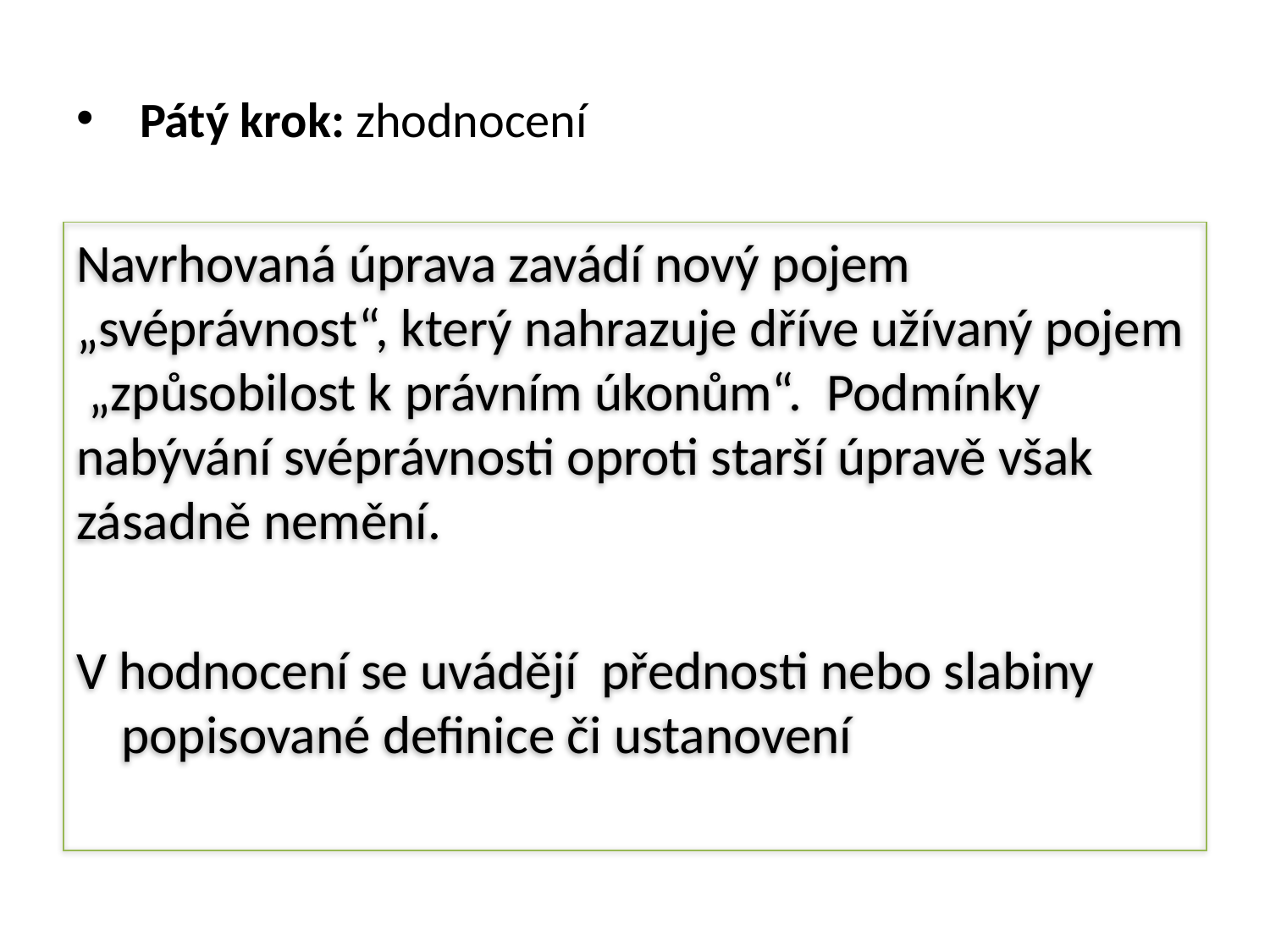

# Pátý krok: zhodnocení
Navrhovaná úprava zavádí nový pojem „svéprávnost“, který nahrazuje dříve užívaný pojem  „způsobilost k právním úkonům“.  Podmínky nabývání svéprávnosti oproti starší úpravě však zásadně nemění.

V hodnocení se uvádějí  přednosti nebo slabiny popisované definice či ustanovení